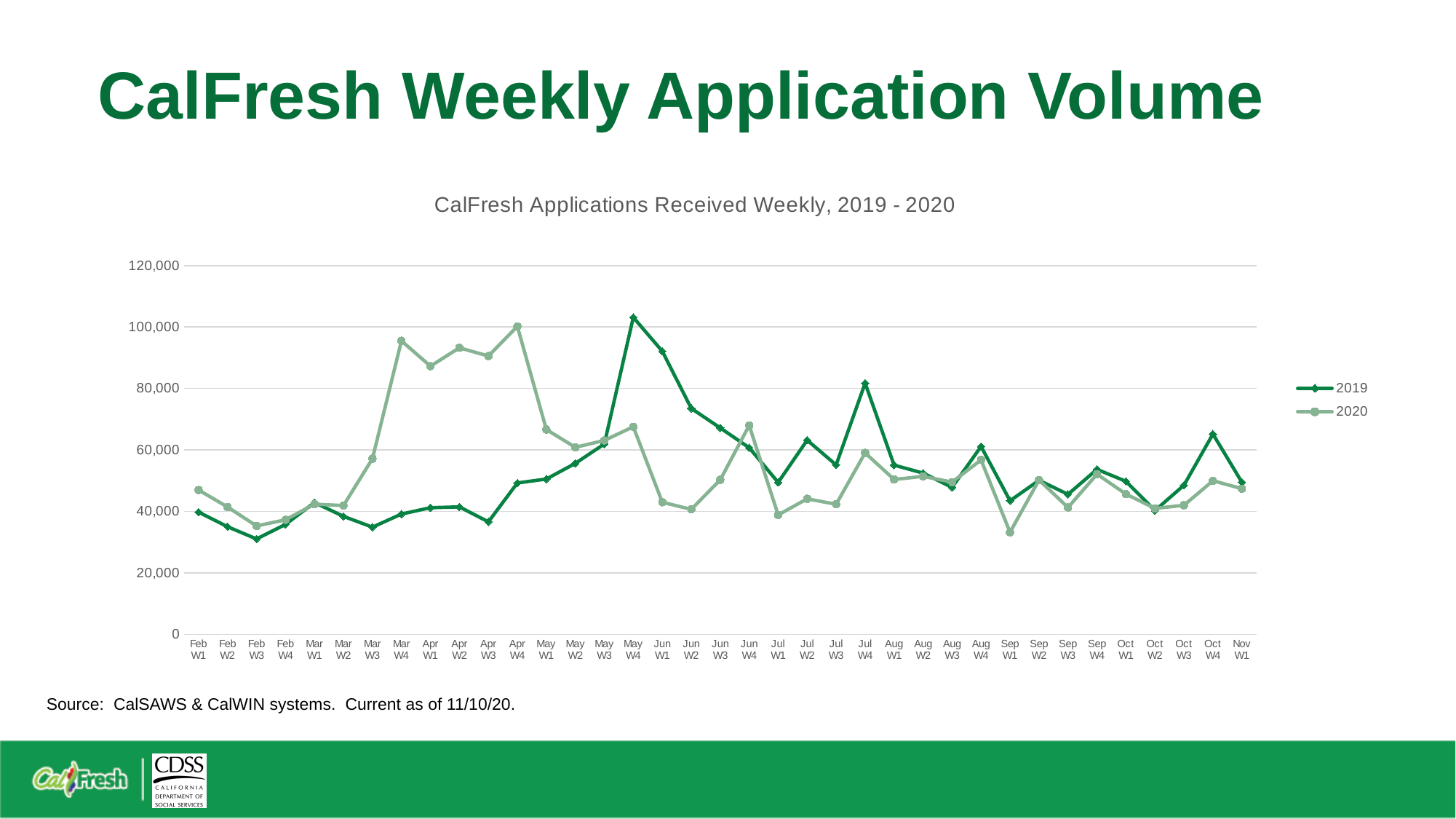

# CalFresh Weekly Application Volume

### Chart: CalFresh Applications Received Weekly, 2019 - 2020

| Category |  |  |
|---|---|---|
| Feb W1 | 39772.0 | 46960.0 |
| Feb W2 | 35031.0 | 41448.0 |
| Feb W3 | 31043.0 | 35274.0 |
| Feb W4 | 35754.0 | 37286.0 |
| Mar W1 | 42891.0 | 42366.0 |
| Mar W2 | 38400.0 | 41918.0 |
| Mar W3 | 34882.0 | 57177.0 |
| Mar W4 | 39145.0 | 95516.0 |
| Apr W1 | 41208.0 | 87277.0 |
| Apr W2 | 41476.0 | 93247.0 |
| Apr W3 | 36610.0 | 90579.0 |
| Apr W4 | 49260.0 | 100226.0 |
| May W1 | 50549.0 | 66646.0 |
| May W2 | 55641.0 | 60854.0 |
| May W3 | 61942.0 | 63107.0 |
| May W4 | 103149.0 | 67539.0 |
| Jun W1 | 92132.0 | 42998.0 |
| Jun W2 | 73540.0 | 40675.0 |
| Jun W3 | 67163.0 | 50297.0 |
| Jun W4 | 60722.0 | 67989.0 |
| Jul W1 | 49446.0 | 38853.0 |
| Jul W2 | 63183.0 | 44114.0 |
| Jul W3 | 55136.0 | 42336.0 |
| Jul W4 | 81733.0 | 59047.0 |
| Aug W1 | 55056.0 | 50394.0 |
| Aug W2 | 52479.0 | 51410.0 |
| Aug W3 | 47835.0 | 49534.0 |
| Aug W4 | 61131.0 | 56757.0 |
| Sep W1 | 43467.0 | 33208.0 |
| Sep W2 | 50122.0 | 50238.0 |
| Sep W3 | 45562.0 | 41285.0 |
| Sep W4 | 53694.0 | 52118.0 |
| Oct W1 | 49790.0 | 45651.0 |
| Oct W2 | 40284.0 | 40987.0 |
| Oct W3 | 48523.0 | 41999.0 |
| Oct W4 | 65183.0 | 49980.0 |
| Nov W1 | 49499.0 | 47411.0 |
Source:  CalSAWS & CalWIN systems.  Current as of 11/10/20.